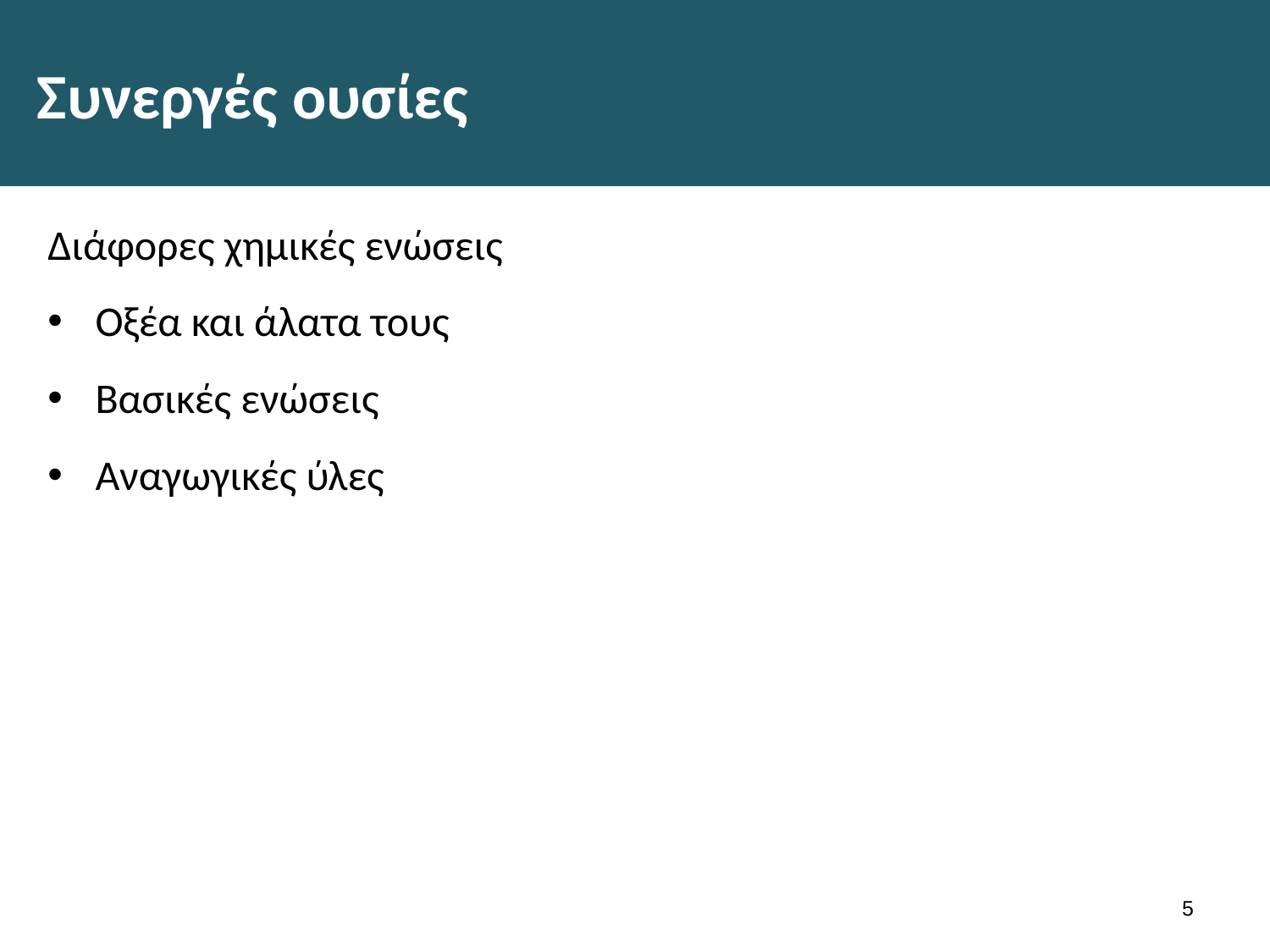

# Συνεργές ουσίες
Διάφορες χημικές ενώσεις
Οξέα και άλατα τους
Βασικές ενώσεις
Αναγωγικές ύλες

5